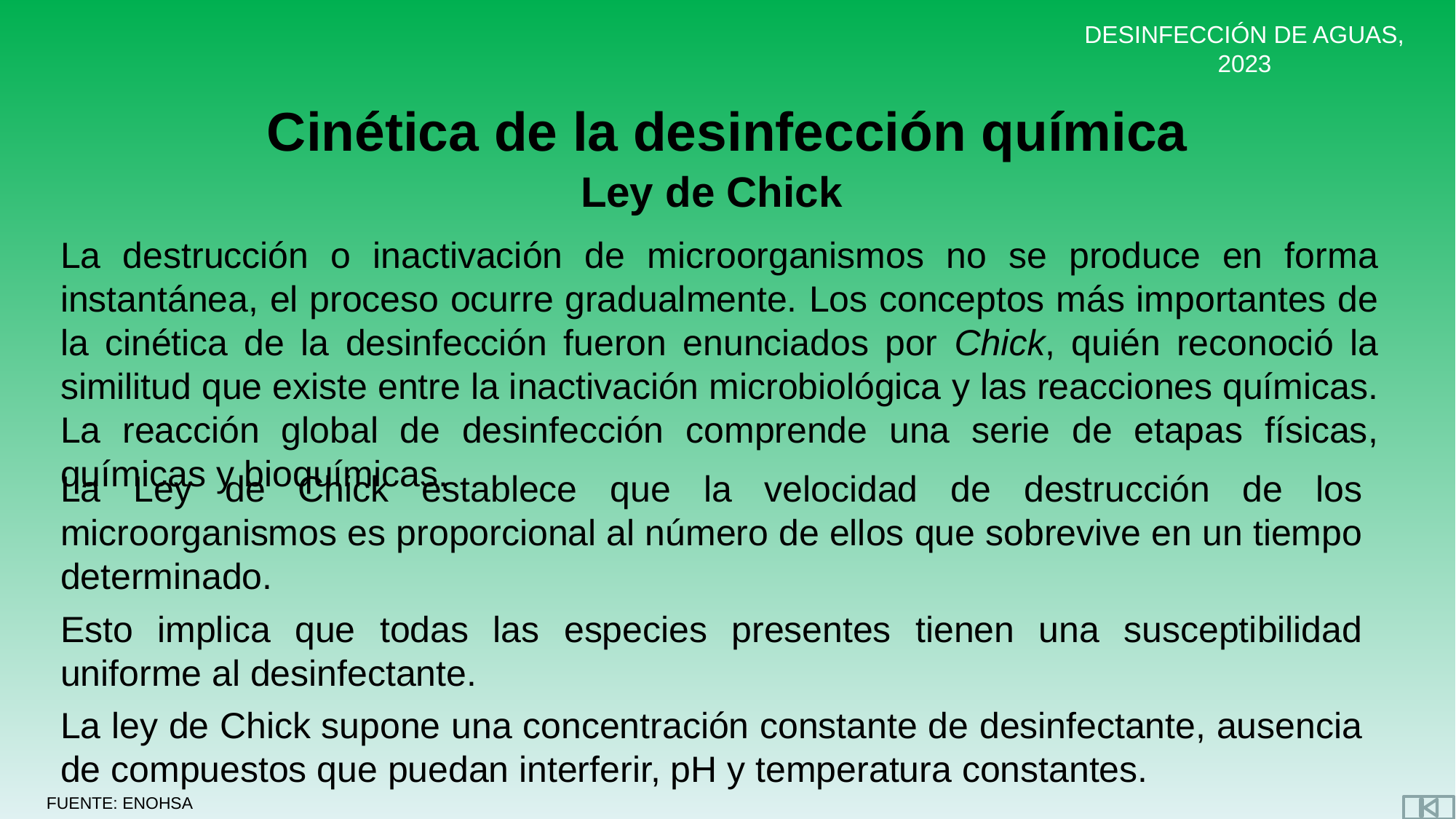

# Cinética de la desinfección química
Ley de Chick
La destrucción o inactivación de microorganismos no se produce en forma instantánea, el proceso ocurre gradualmente. Los conceptos más importantes de la cinética de la desinfección fueron enunciados por Chick, quién reconoció la similitud que existe entre la inactivación microbiológica y las reacciones químicas. La reacción global de desinfección comprende una serie de etapas físicas, químicas y bioquímicas.
La Ley de Chick establece que la velocidad de destrucción de los microorganismos es proporcional al número de ellos que sobrevive en un tiempo determinado.
Esto implica que todas las especies presentes tienen una susceptibilidad uniforme al desinfectante.
La ley de Chick supone una concentración constante de desinfectante, ausencia de compuestos que puedan interferir, pH y temperatura constantes.
FUENTE: ENOHSA